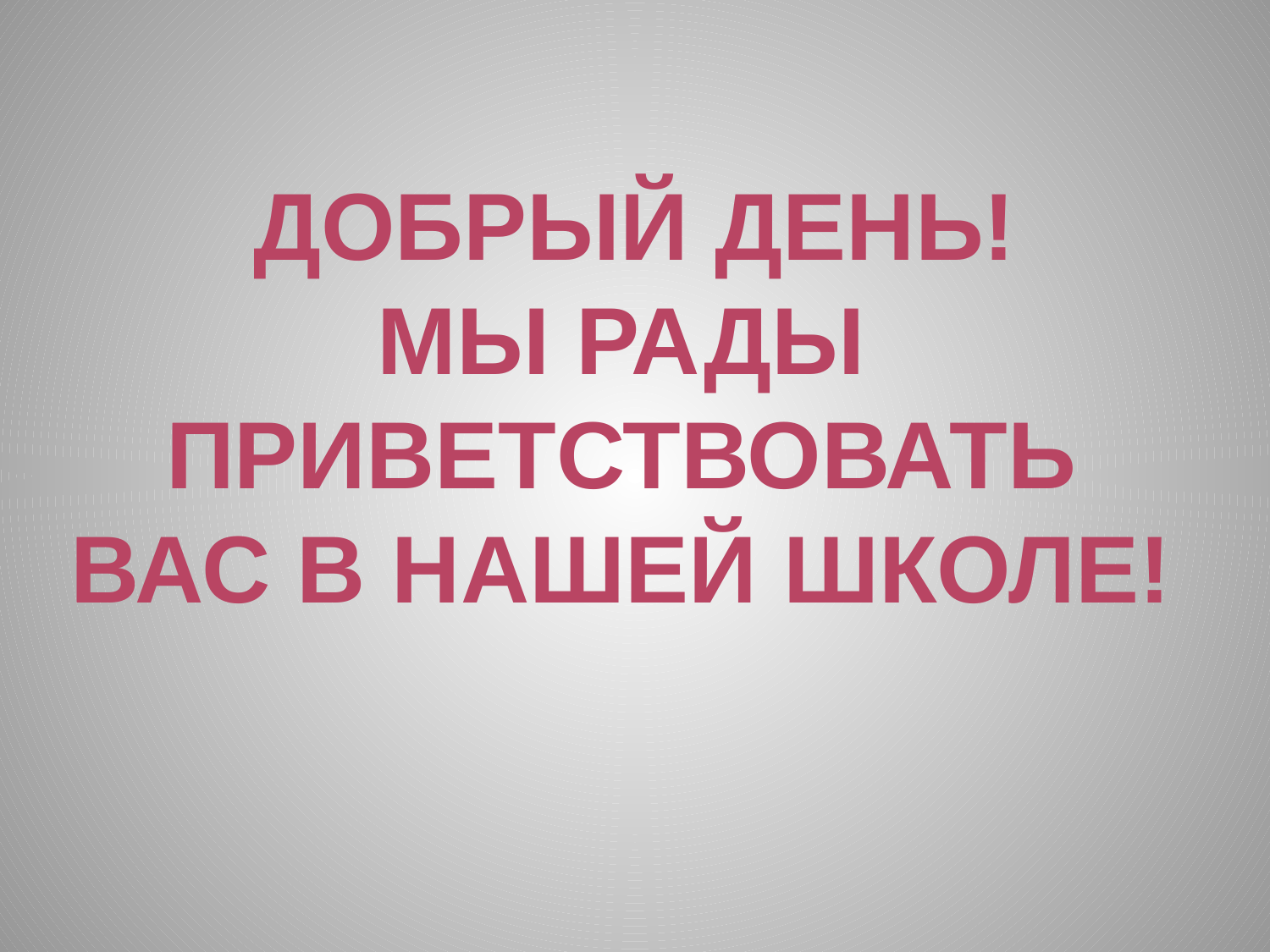

Добрый день!
Мы рады
приветствовать
Вас в нашей школе!